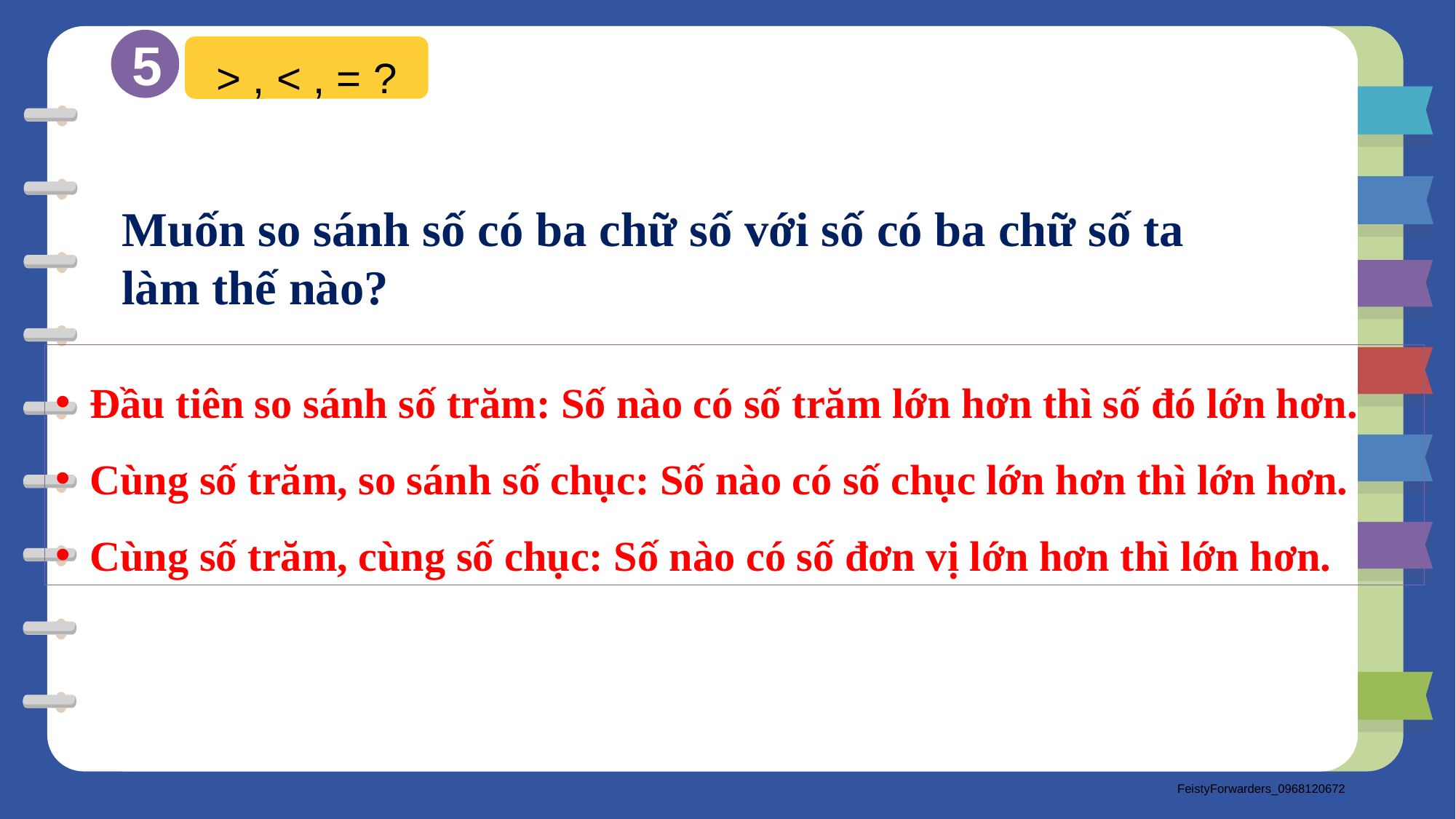

> , < , = ?
5

Muốn so sánh số có ba chữ số với số có ba chữ số ta làm thế nào?
Đầu tiên so sánh số trăm: Số nào có số trăm lớn hơn thì số đó lớn hơn.
Cùng số trăm, so sánh số chục: Số nào có số chục lớn hơn thì lớn hơn.
Cùng số trăm, cùng số chục: Số nào có số đơn vị lớn hơn thì lớn hơn.